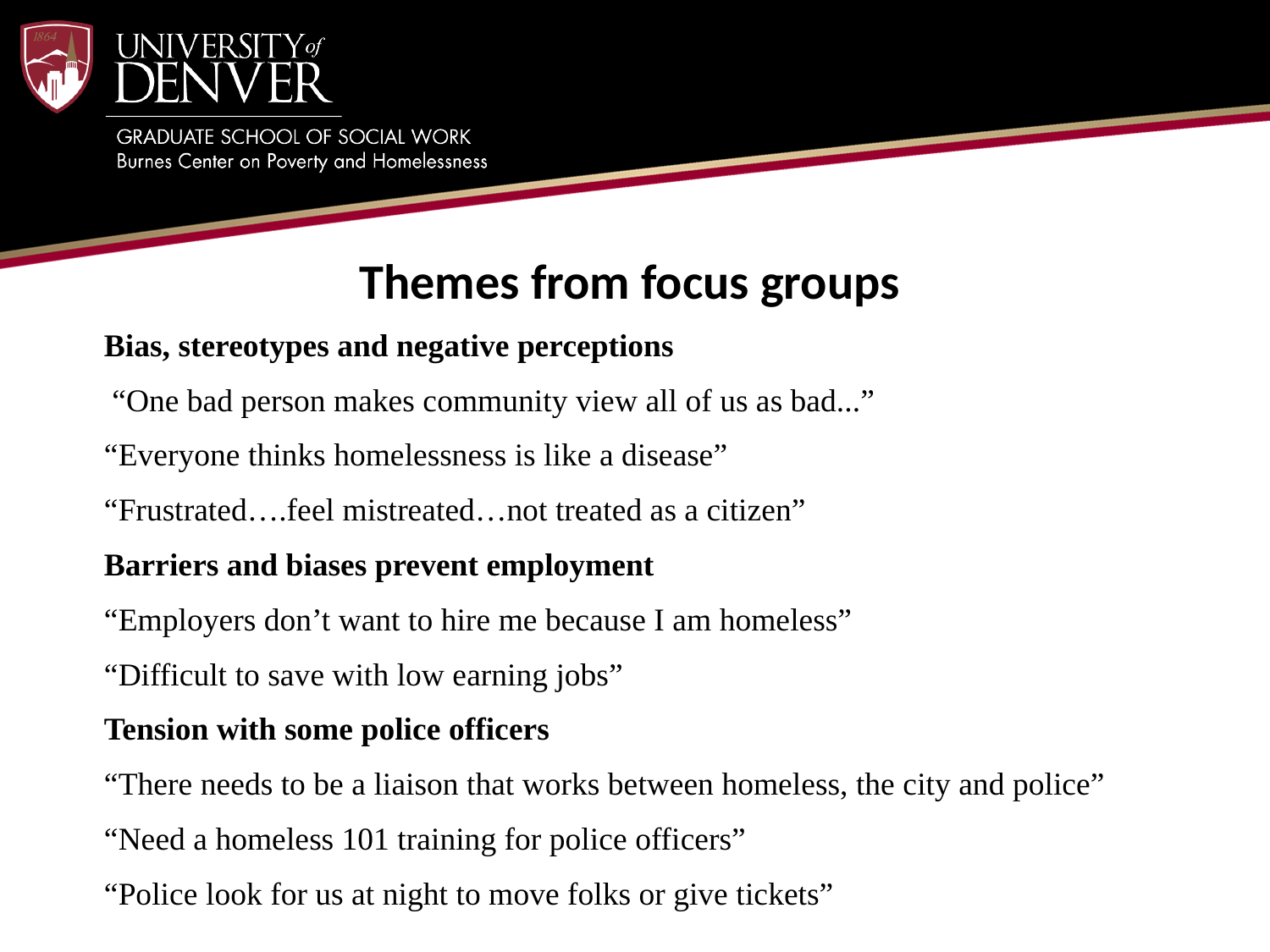

Themes from focus groups
Bias, stereotypes and negative perceptions
 “One bad person makes community view all of us as bad...”
“Everyone thinks homelessness is like a disease”
“Frustrated….feel mistreated…not treated as a citizen”
Barriers and biases prevent employment
“Employers don’t want to hire me because I am homeless”
“Difficult to save with low earning jobs”
Tension with some police officers
“There needs to be a liaison that works between homeless, the city and police”
“Need a homeless 101 training for police officers”
“Police look for us at night to move folks or give tickets”